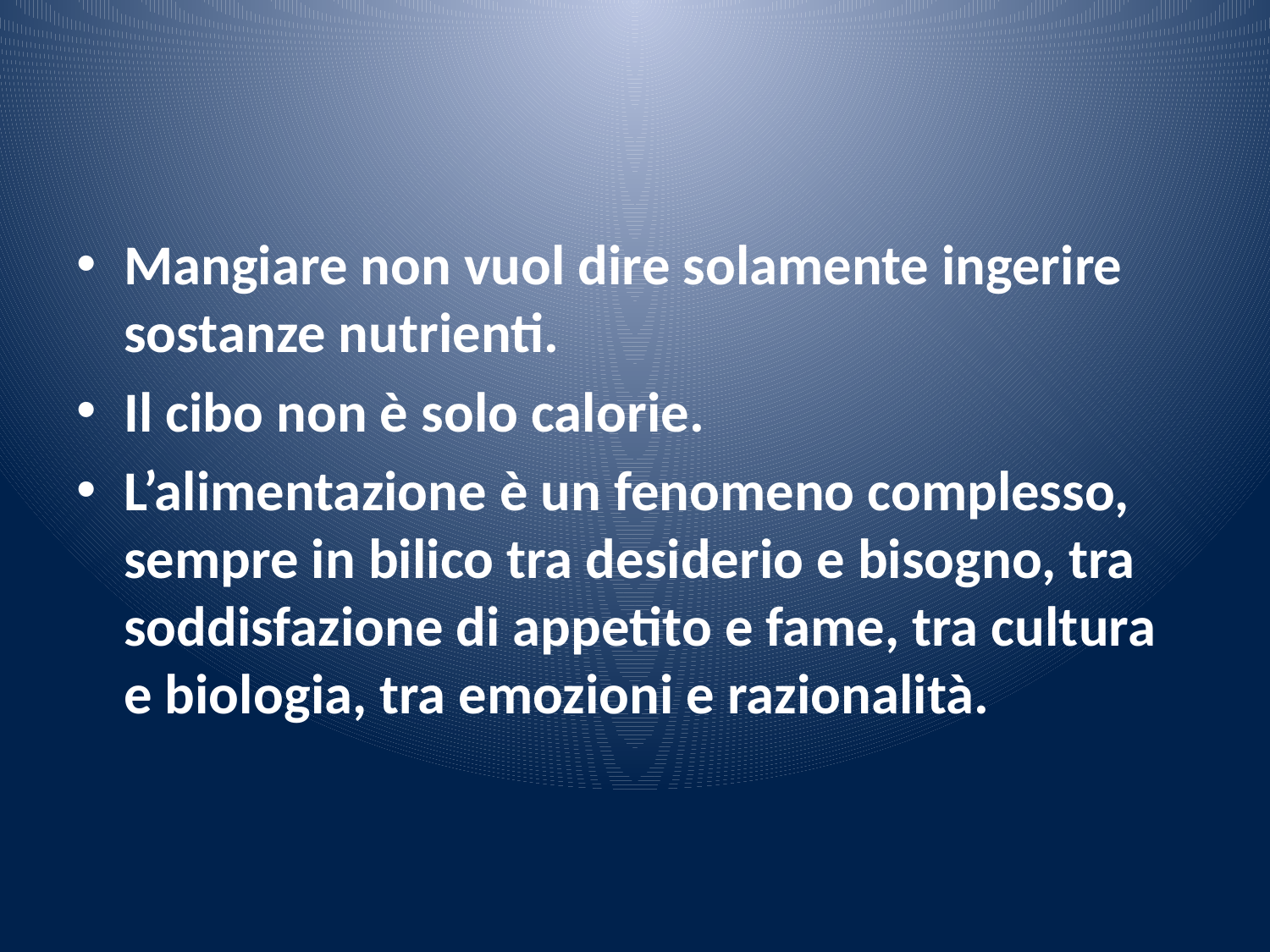

#
Mangiare non vuol dire solamente ingerire sostanze nutrienti.
Il cibo non è solo calorie.
L’alimentazione è un fenomeno complesso, sempre in bilico tra desiderio e bisogno, tra soddisfazione di appetito e fame, tra cultura e biologia, tra emozioni e razionalità.